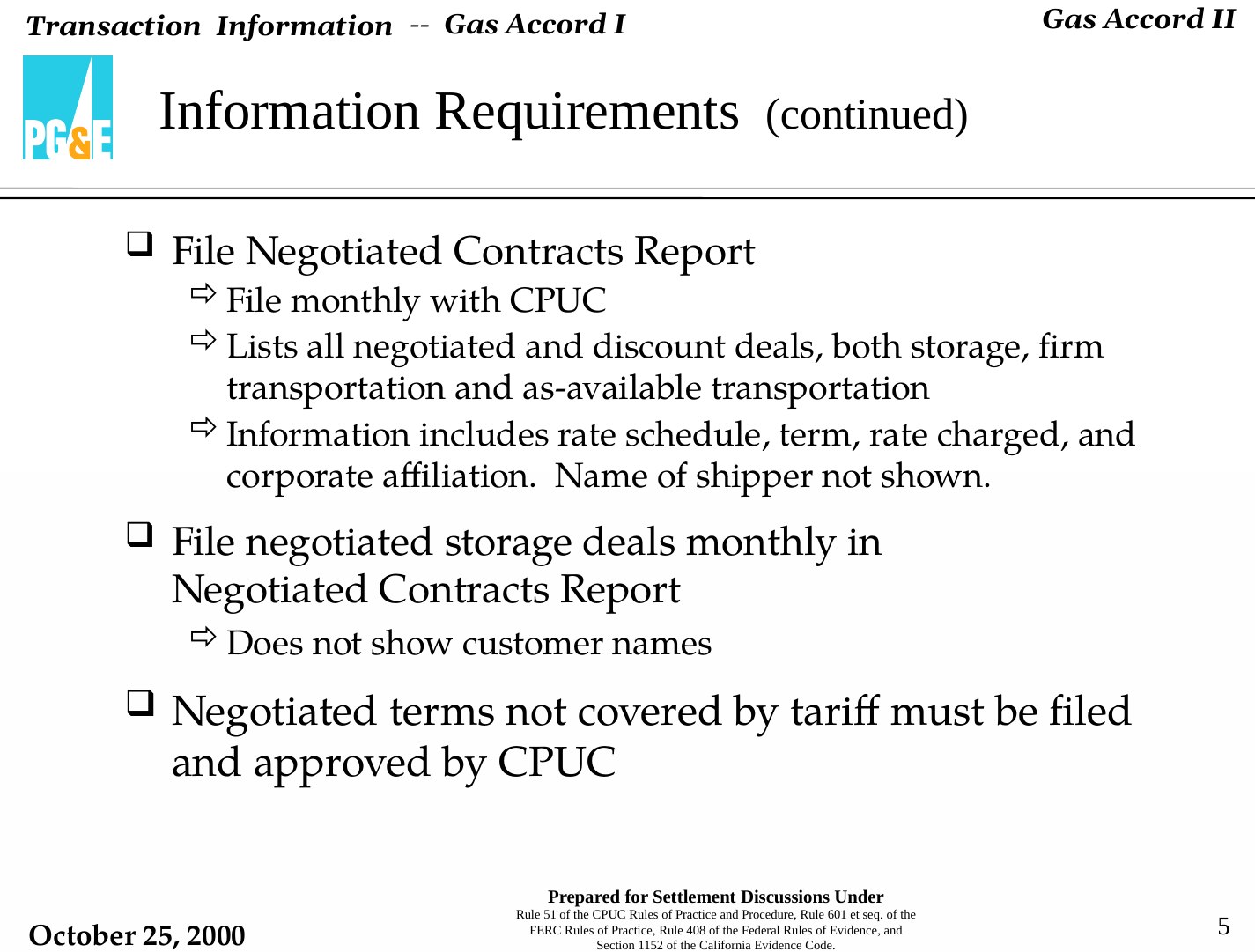

--  Gas Accord I
# Information Requirements  (continued)
File Negotiated Contracts Report
File monthly with CPUC
Lists all negotiated and discount deals, both storage, firm transportation and as-available transportation
Information includes rate schedule, term, rate charged, and corporate affiliation.  Name of shipper not shown.
File negotiated storage deals monthly in
Negotiated Contracts Report
Does not show customer names
Negotiated terms not covered by tariff must be filed and approved by CPUC
5